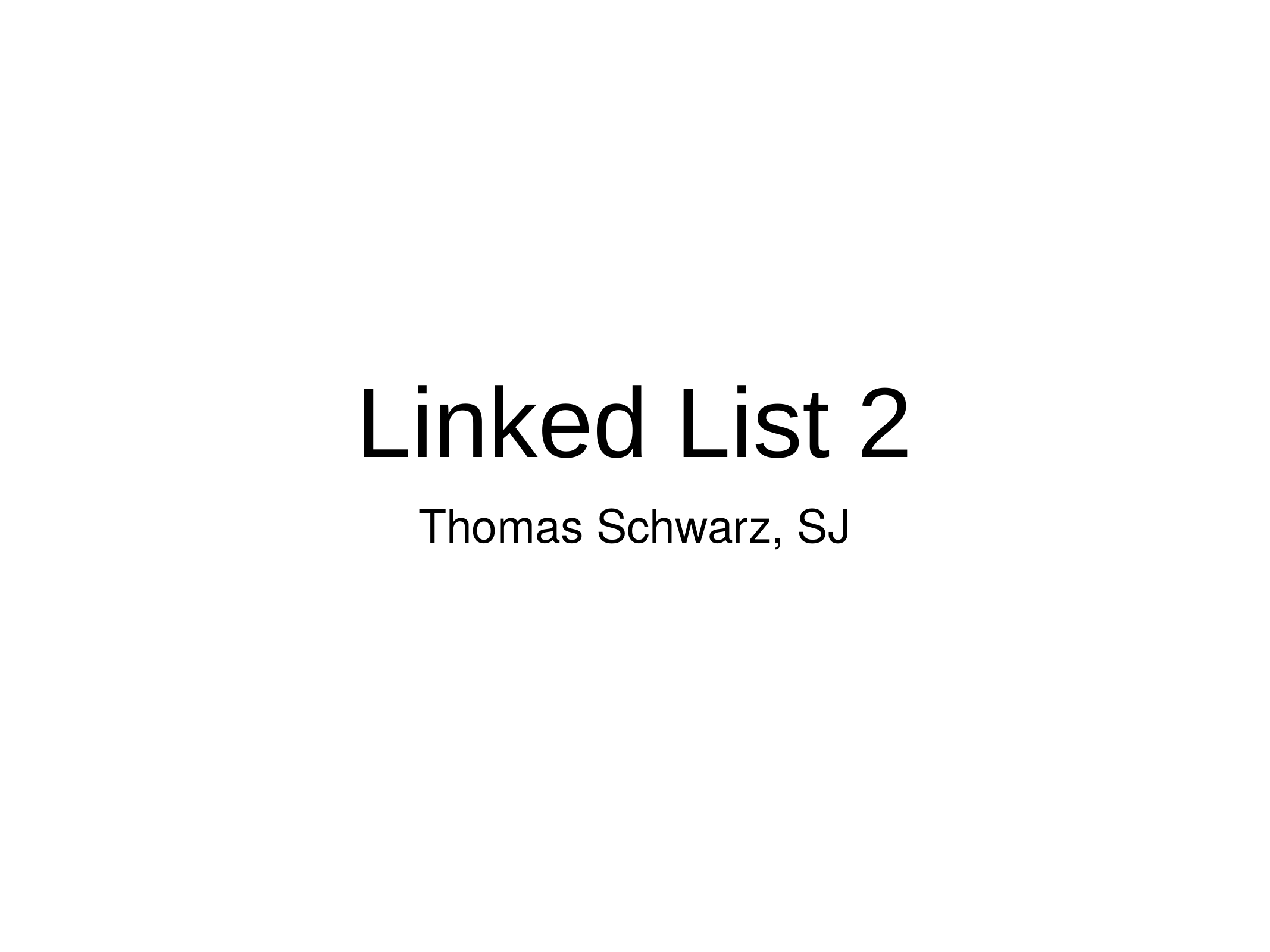

# Linked List 2
Thomas Schwarz, SJ